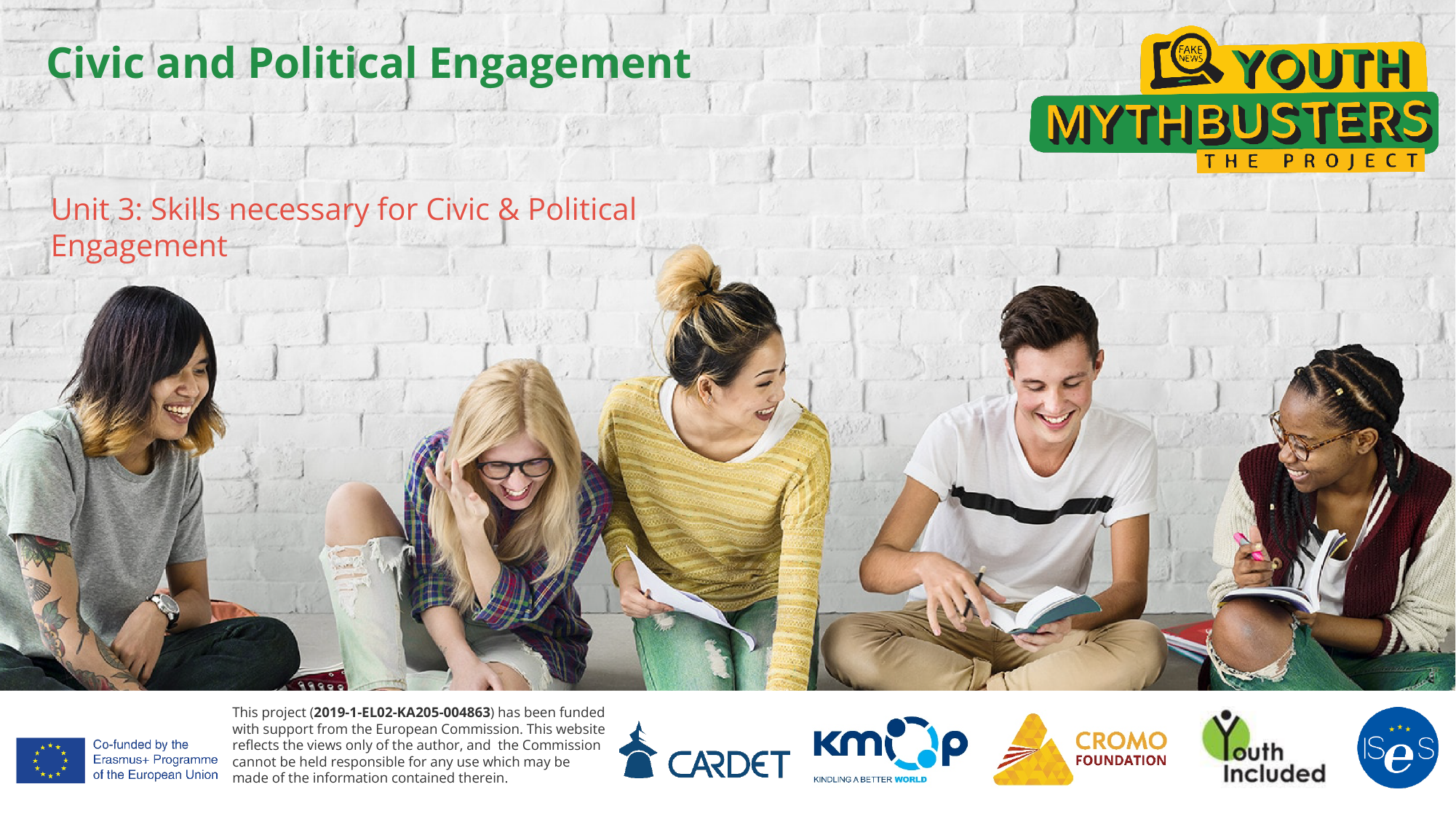

# Civic and Political Engagement
Unit 3: Skills necessary for Civic & Political Engagement